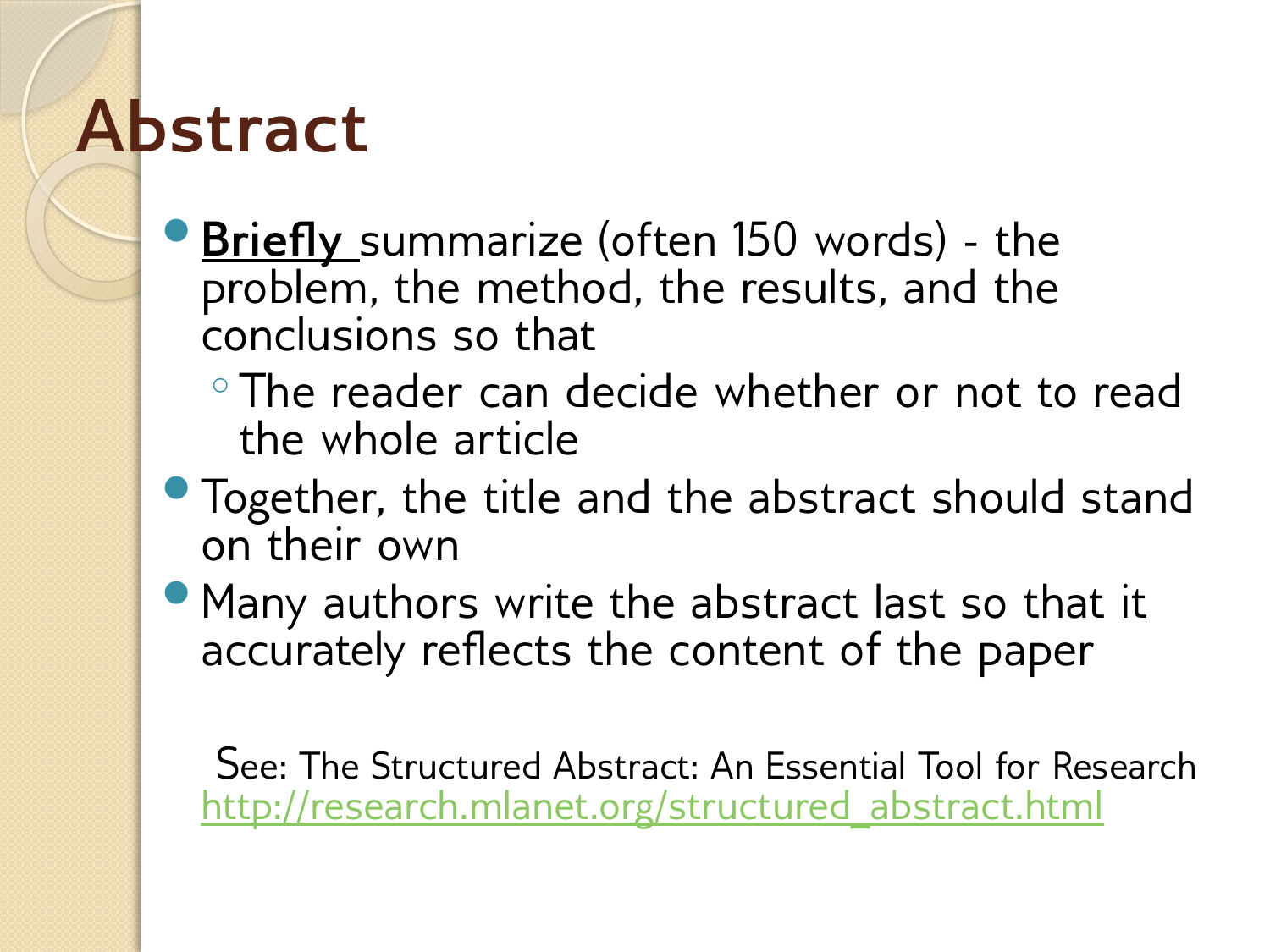

# Abstract
Briefly summarize (often 150 words) - the problem, the method, the results, and the conclusions so that
The reader can decide whether or not to read the whole article
Together, the title and the abstract should stand on their own
Many authors write the abstract last so that it accurately reflects the content of the paper

    See: The Structured Abstract: An Essential Tool for Research
http://research.mlanet.org/structured_abstract.html